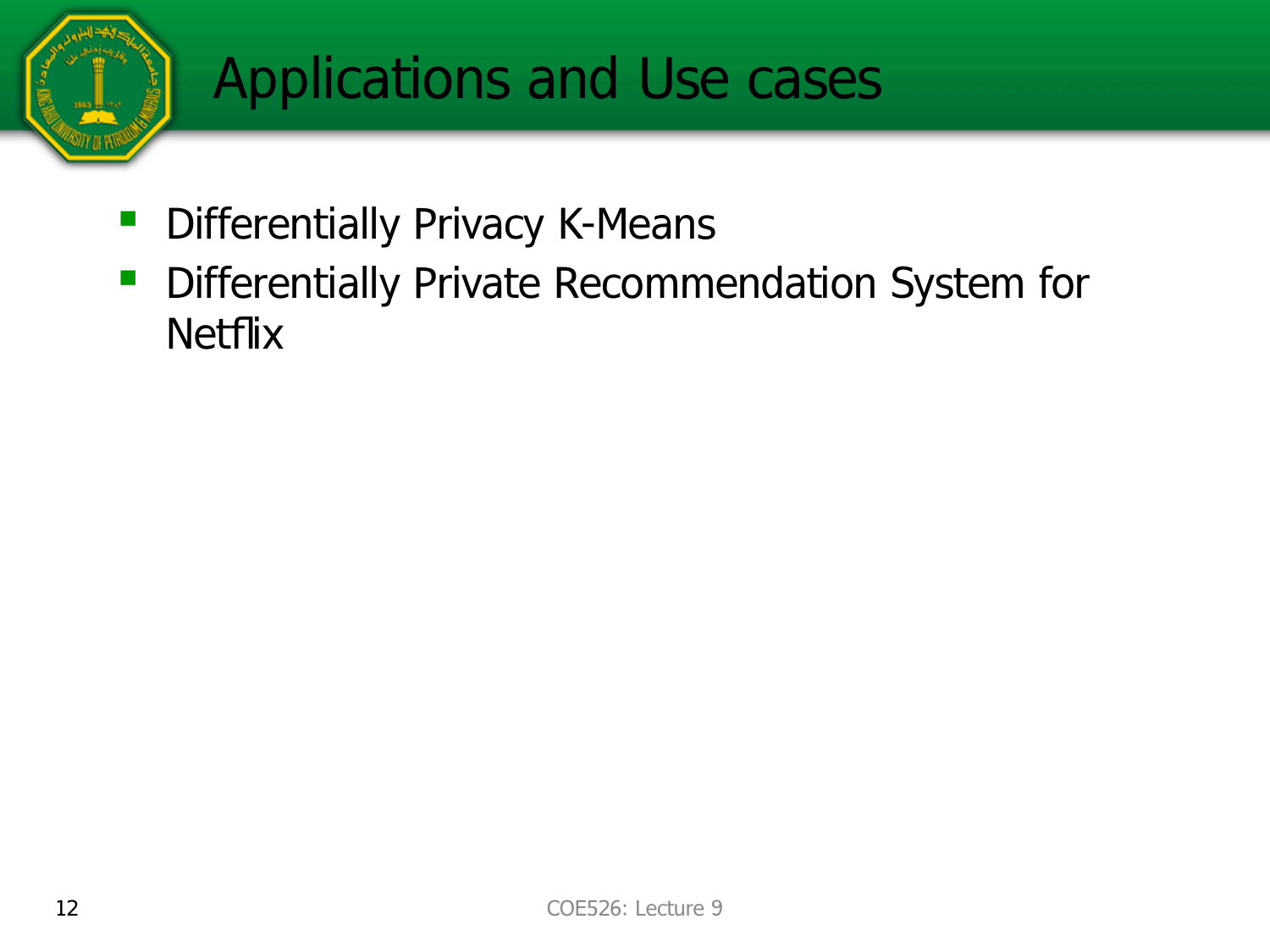

# Applications and Use cases
Differentially Privacy K-Means
Differentially Private Recommendation System for Netflix
12
COE526: Lecture 9